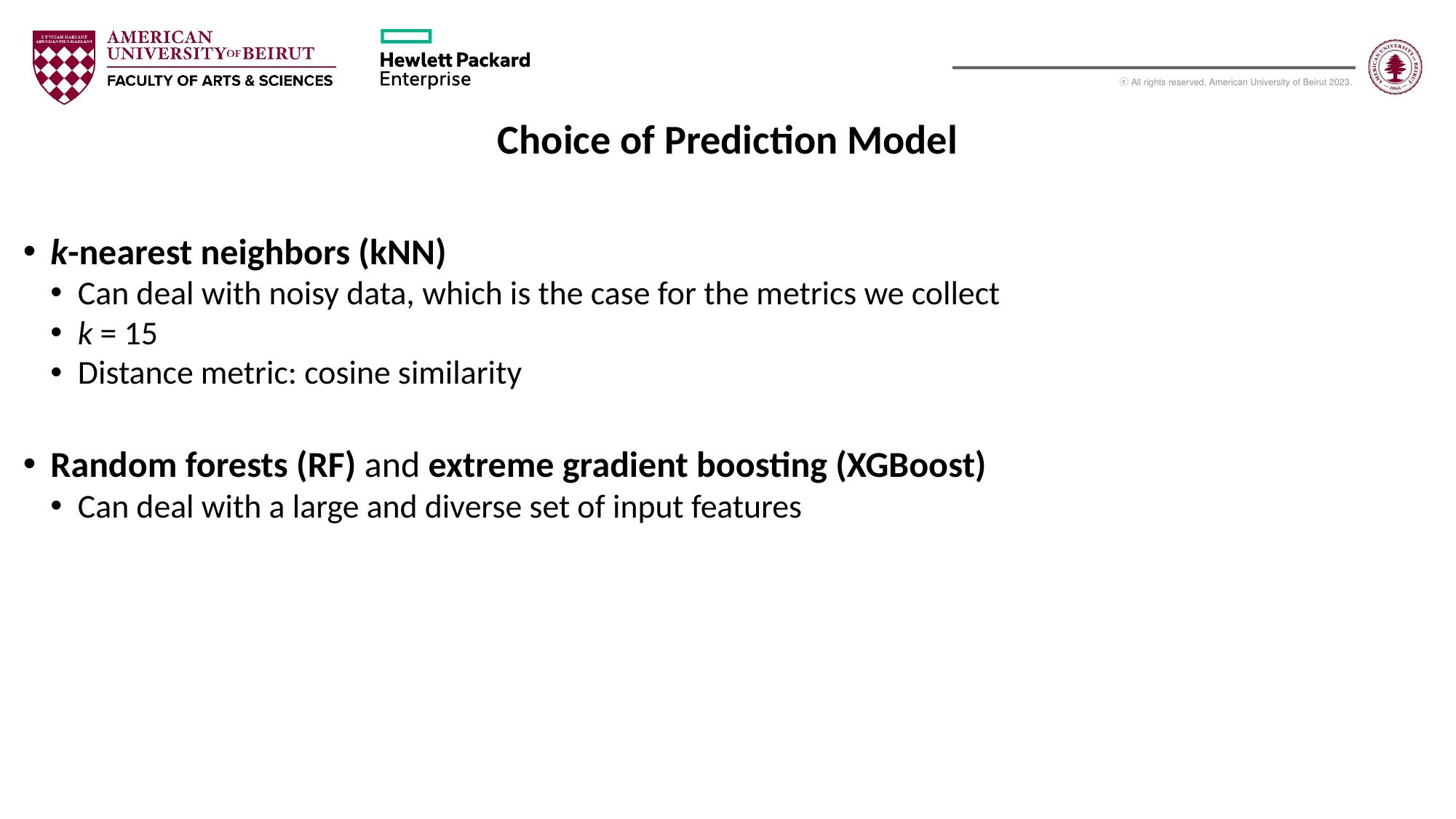

Choice of Prediction Model

k-nearest neighbors (kNN)
Can deal with noisy data, which is the case for the metrics we collect
k = 15
Distance metric: cosine similarity

Random forests (RF) and extreme gradient boosting (XGBoost)
Can deal with a large and diverse set of input features